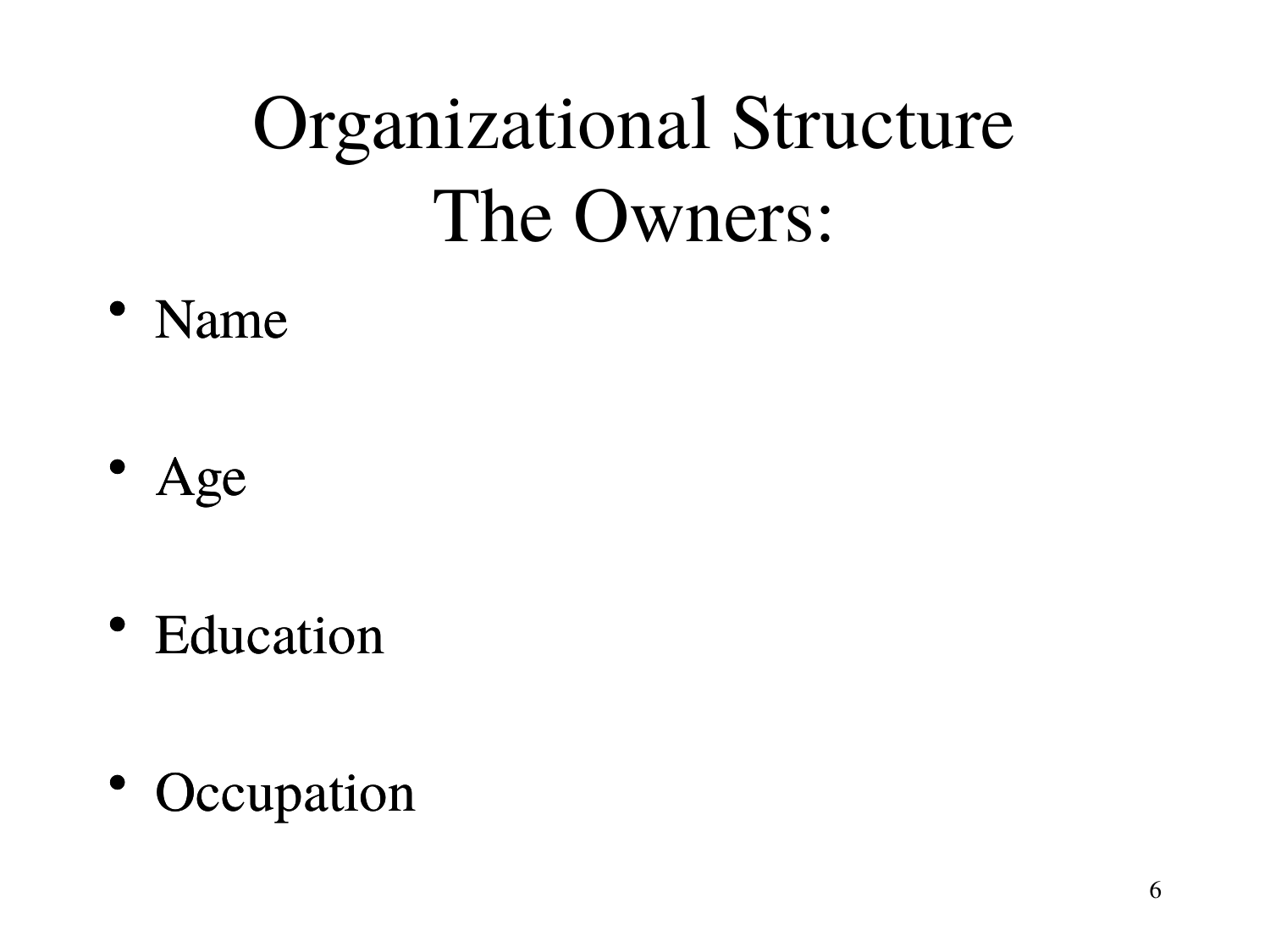

# Organizational Structure The Owners:
Name

Age

Education

Occupation
Name

Age

Education

Occupation
6